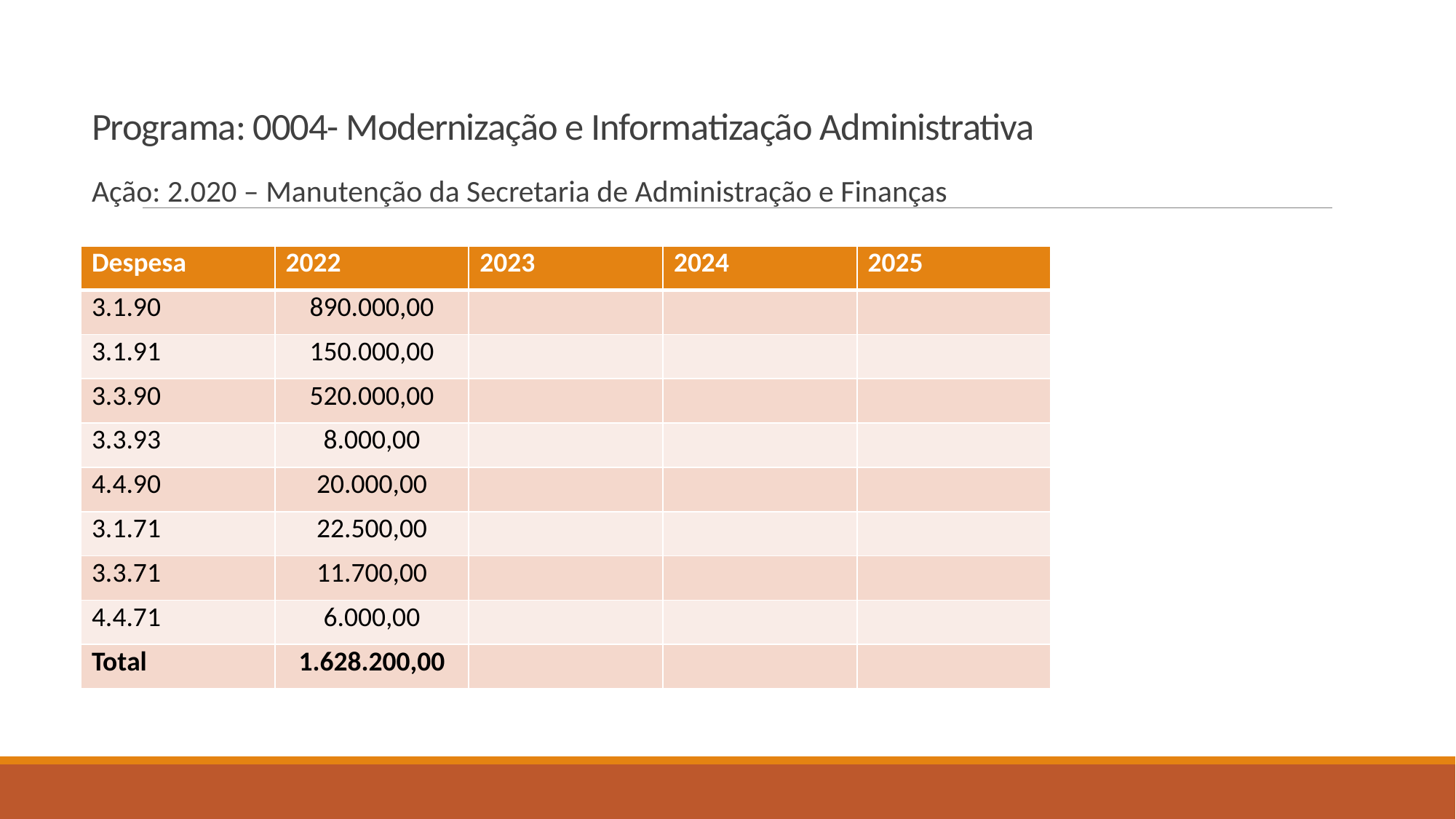

# Programa: 0004- Modernização e Informatização Administrativa
Ação: 2.020 – Manutenção da Secretaria de Administração e Finanças
| Despesa | 2022 | 2023 | 2024 | 2025 |
| --- | --- | --- | --- | --- |
| 3.1.90 | 890.000,00 |  |  |  |
| 3.1.91 | 150.000,00 |  |  |  |
| 3.3.90 | 520.000,00 |  |  |  |
| 3.3.93 | 8.000,00 |  |  |  |
| 4.4.90 | 20.000,00 |  |  |  |
| 3.1.71 | 22.500,00 |  |  |  |
| 3.3.71 | 11.700,00 |  |  |  |
| 4.4.71 | 6.000,00 |  |  |  |
| Total | 1.628.200,00 |  |  |  |